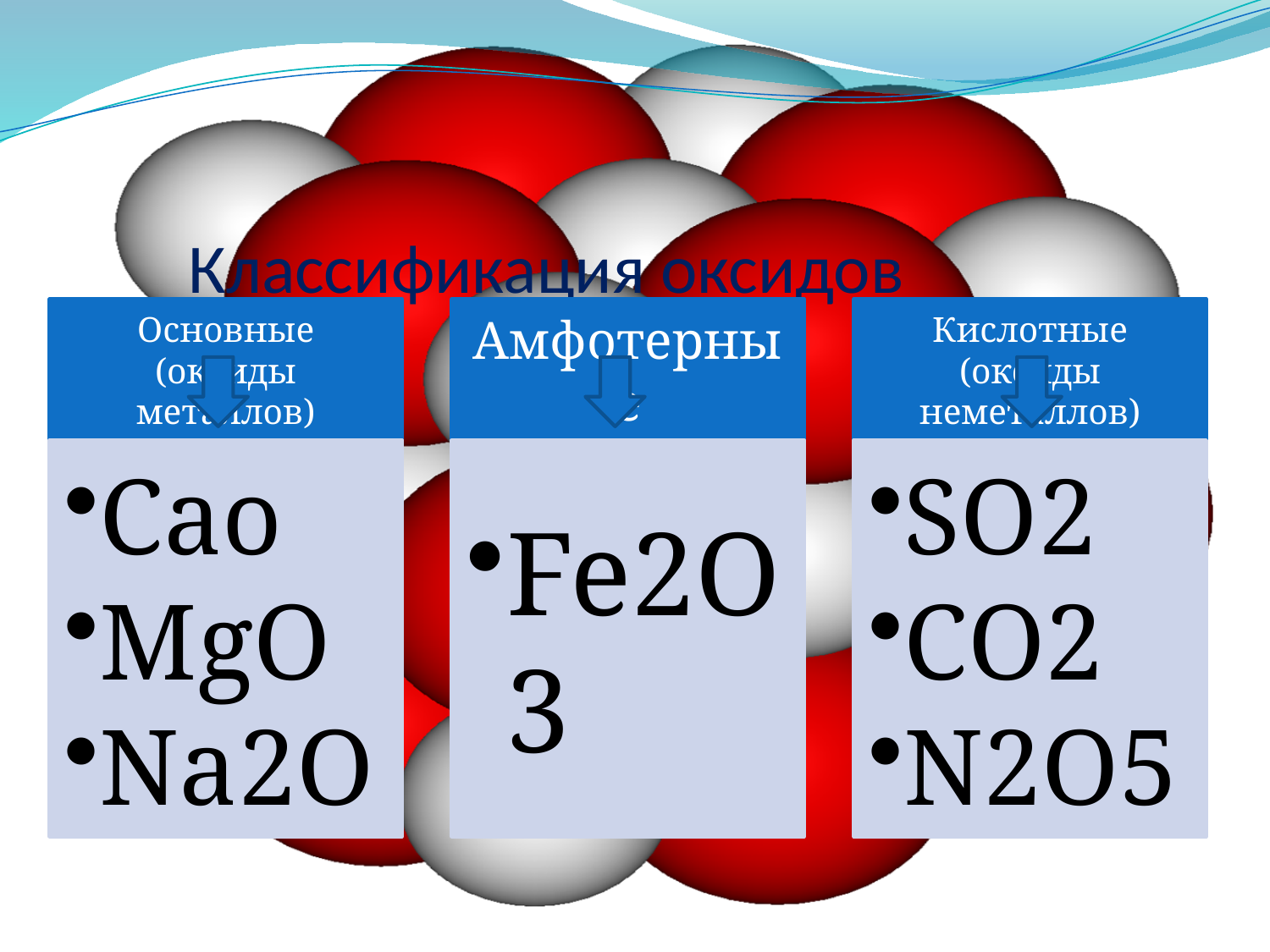

# Классификация оксидов
Основные
(оксиды металлов)
Cao
MgO
Амфотерные
Кислотные
(оксиды неметаллов)
SO2
CO2
Na2O
N2O5